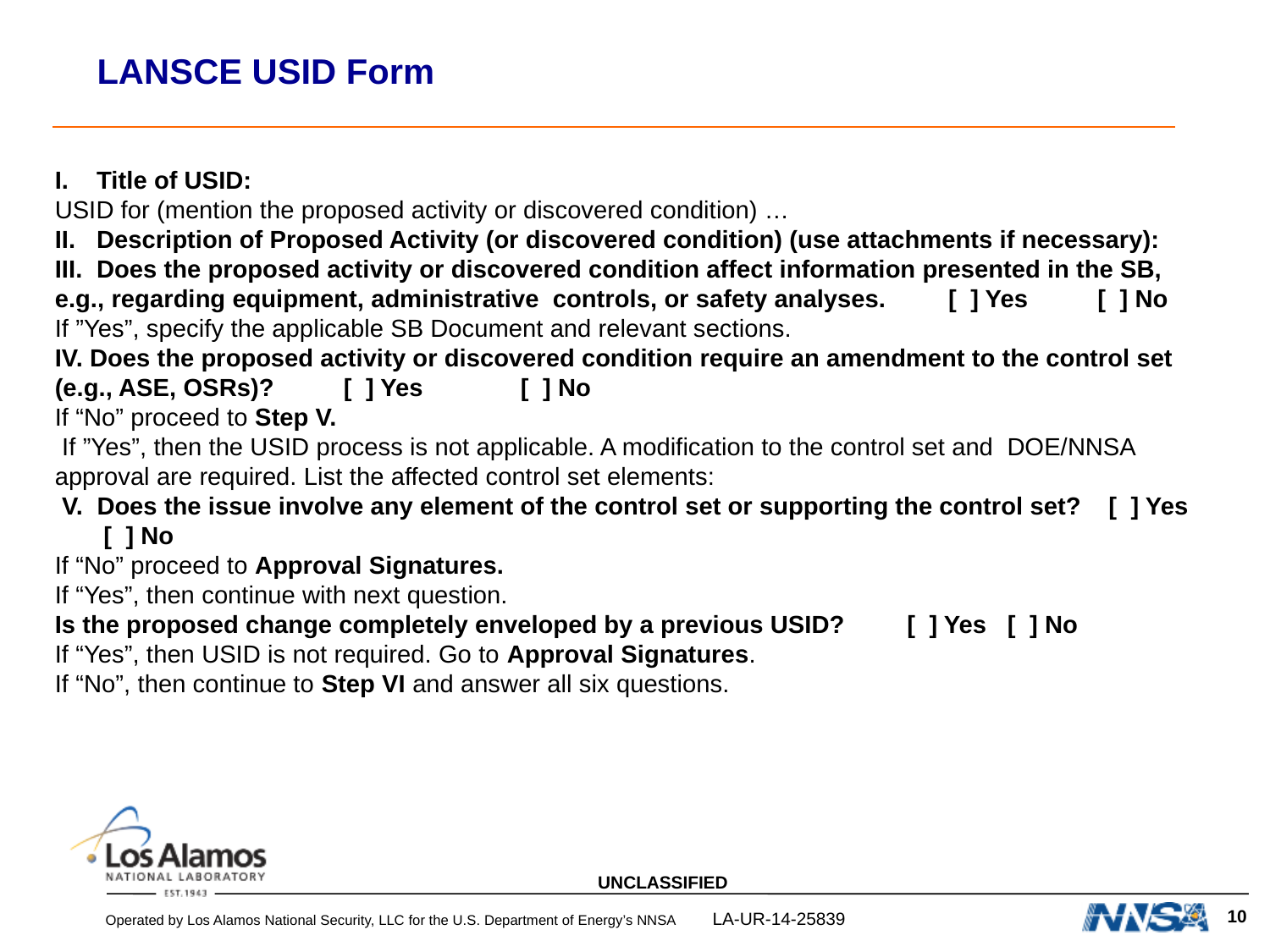

LANSCE USID Form
I.    Title of USID:
USID for (mention the proposed activity or discovered condition) …
II.   Description of Proposed Activity (or discovered condition) (use attachments if necessary):
III.  Does the proposed activity or discovered condition affect information presented in the SB, e.g., regarding equipment, administrative  controls, or safety analyses.         [  ] Yes          [  ] No
If ”Yes”, specify the applicable SB Document and relevant sections.
IV. Does the proposed activity or discovered condition require an amendment to the control set (e.g., ASE, OSRs)?          [  ] Yes              [  ] No
If “No” proceed to Step V.
 If ”Yes”, then the USID process is not applicable. A modification to the control set and  DOE/NNSA approval are required. List the affected control set elements:
 V.  Does the issue involve any element of the control set or supporting the control set?    [  ] Yes         [  ] No
If “No” proceed to Approval Signatures.
If “Yes”, then continue with next question.
Is the proposed change completely enveloped by a previous USID?         [  ] Yes   [  ] No
If “Yes”, then USID is not required. Go to Approval Signatures.
If “No”, then continue to Step VI and answer all six questions.
10